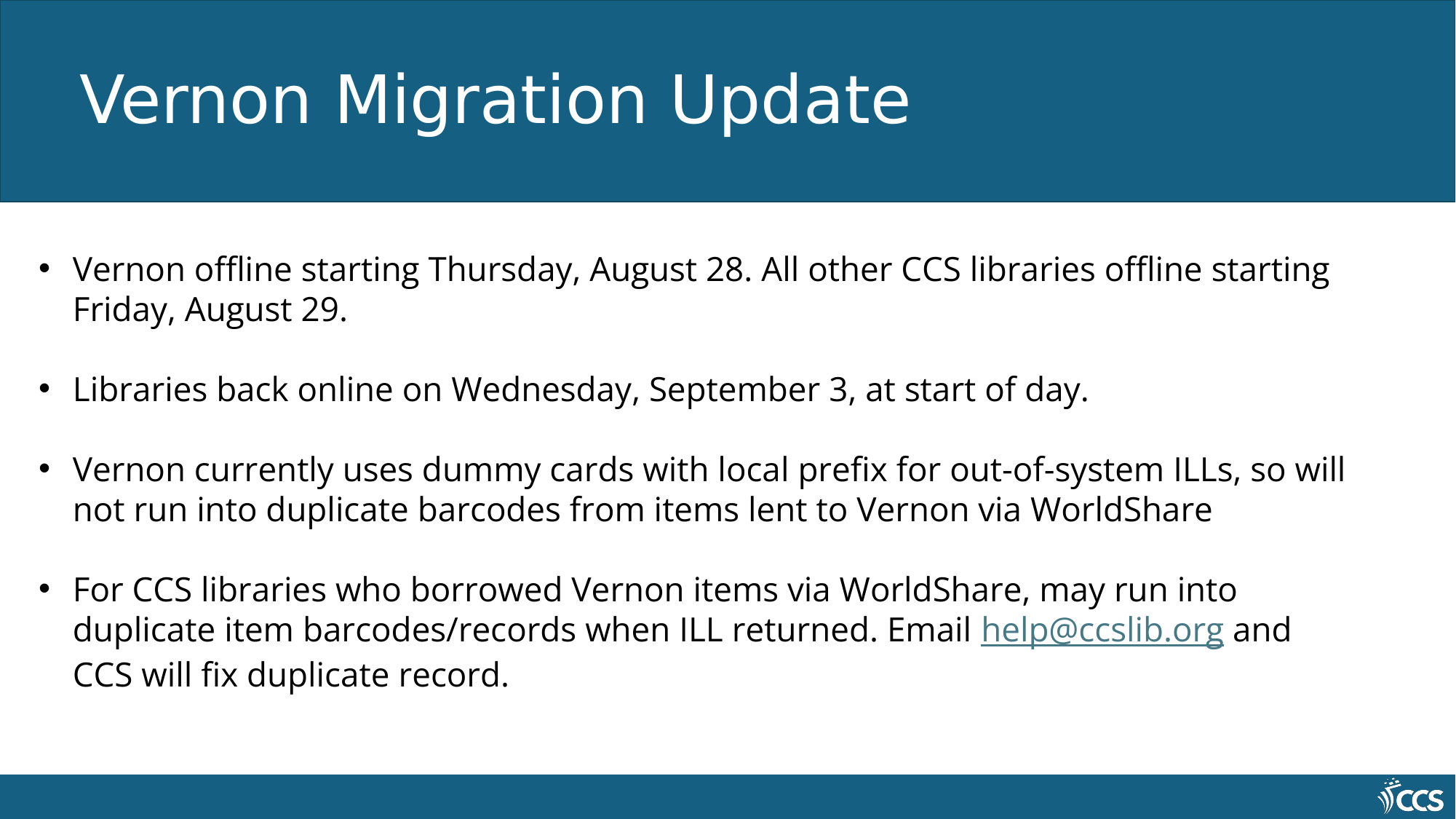

# Vernon Migration Update
Vernon offline starting Thursday, August 28. All other CCS libraries offline starting Friday, August 29.

Libraries back online on Wednesday, September 3, at start of day.

Vernon currently uses dummy cards with local prefix for out-of-system ILLs, so will not run into duplicate barcodes from items lent to Vernon via WorldShare

For CCS libraries who borrowed Vernon items via WorldShare, may run into duplicate item barcodes/records when ILL returned. Email help@ccslib.org and CCS will fix duplicate record.